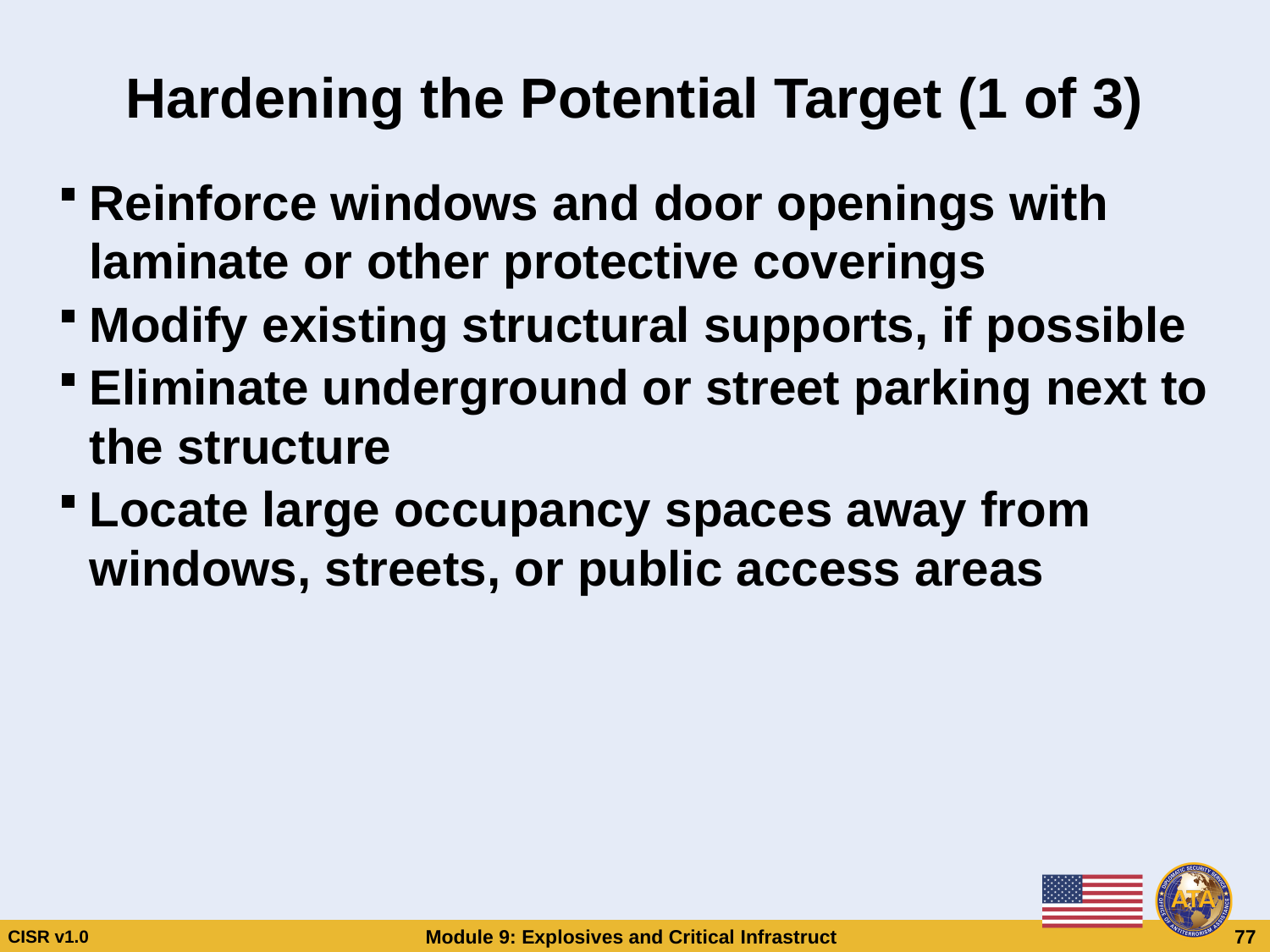

# Hardening the Potential Target (1 of 3)
Reinforce windows and door openings with laminate or other protective coverings
Modify existing structural supports, if possible
Eliminate underground or street parking next to the structure
Locate large occupancy spaces away from windows, streets, or public access areas
Hardening the Potential Target (1 of 3)
Hardening the Potential Target (1 of 3)
Reinforce windows and door openings with laminate or other protective coverings
Modify existing structural supports, if possible
Eliminate underground or street parking next to the structure
Locate large occupancy spaces away from windows, streets, or public access areas
Reinforce windows and door openings with laminate or other protective coverings
Modify existing structural supports, if possible
Eliminate underground or street parking next to the structure
Locate large occupancy spaces away from windows, streets, or public access areas
CISR v1.0
Module 9: Explosives and Critical Infrastructure
 77